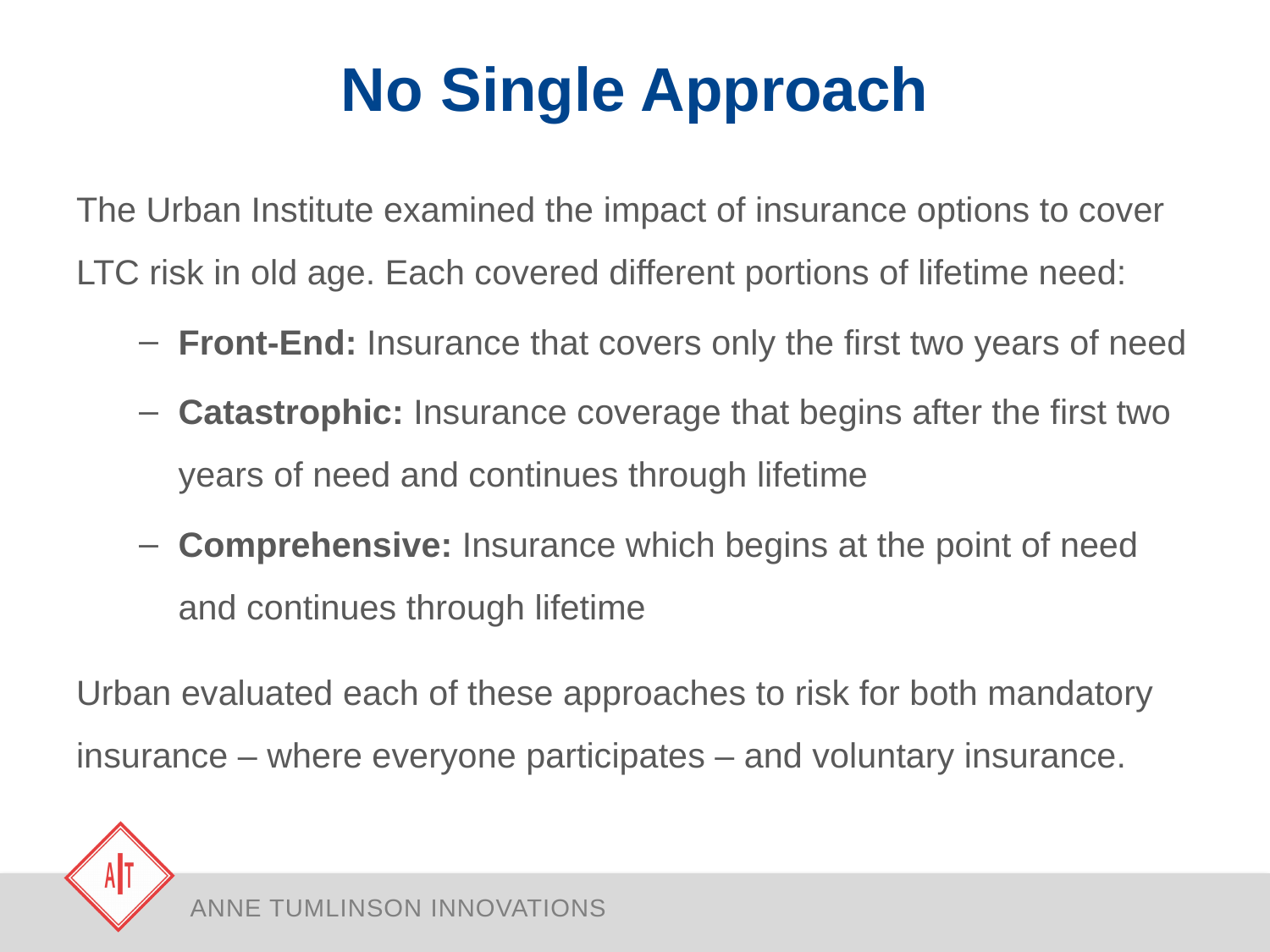

# No Single Approach
The Urban Institute examined the impact of insurance options to cover LTC risk in old age. Each covered different portions of lifetime need:
Front-End: Insurance that covers only the first two years of need
Catastrophic: Insurance coverage that begins after the first two years of need and continues through lifetime
Comprehensive: Insurance which begins at the point of need and continues through lifetime
Urban evaluated each of these approaches to risk for both mandatory insurance – where everyone participates – and voluntary insurance.